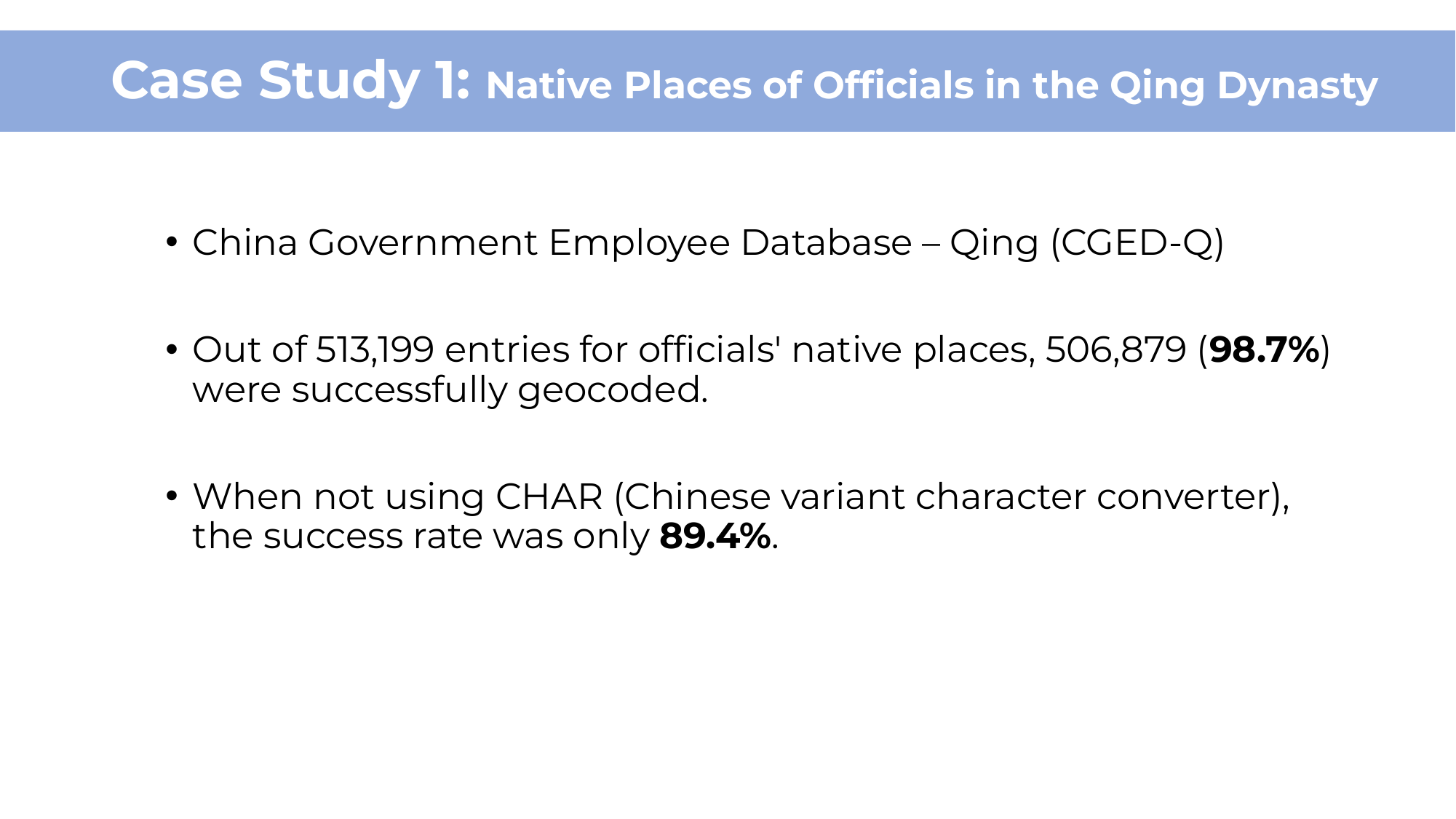

# Case Study 1: Native Places of Officials in the Qing Dynasty

China Government Employee Database – Qing (CGED-Q)

Out of 513,199 entries for officials' native places, 506,879 (98.7%) were successfully geocoded.

When not using CHAR (Chinese variant character converter), the success rate was only 89.4%.